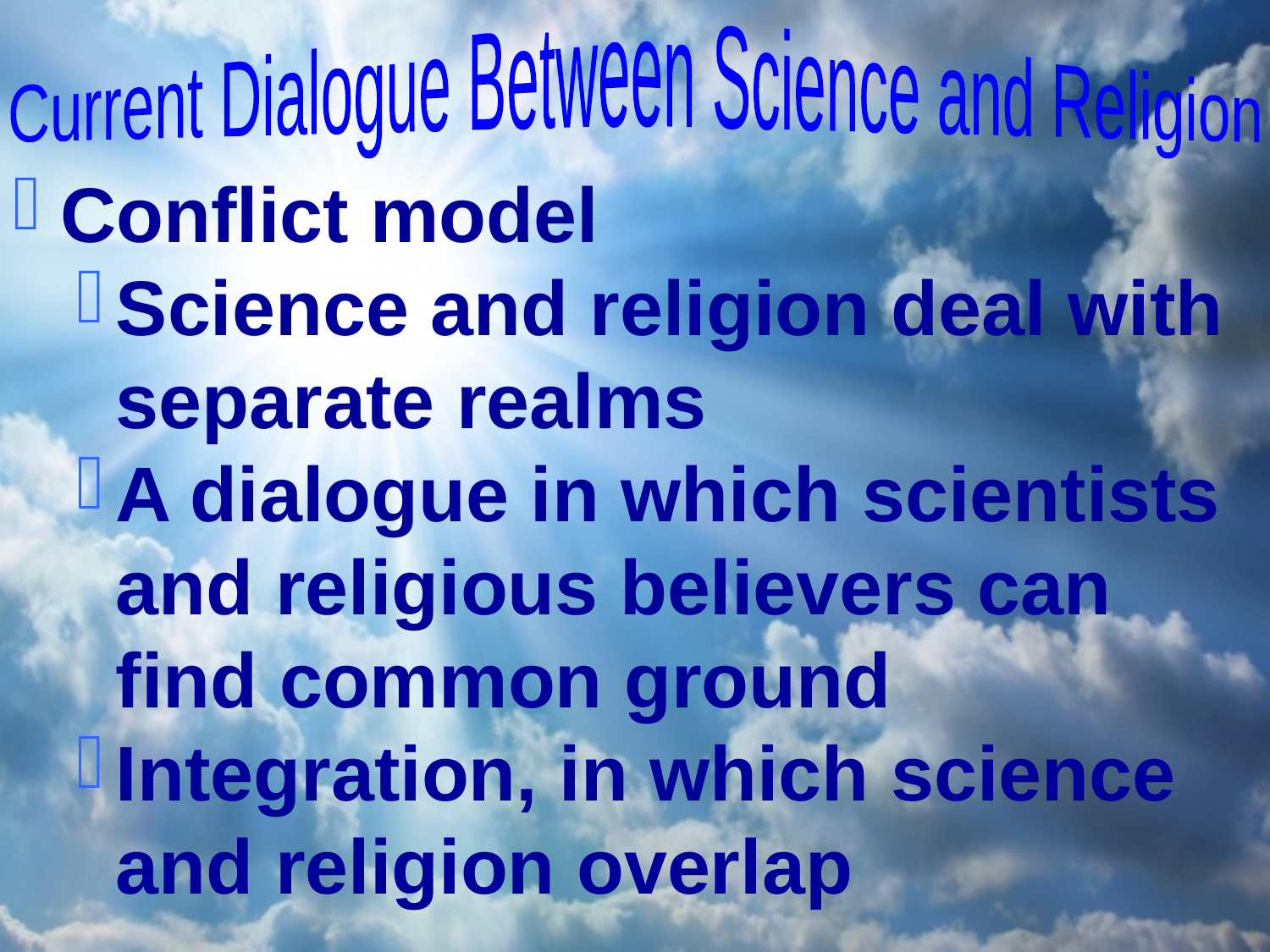

Current Dialogue Between Science and Religion
Conflict model
Science and religion deal with separate realms
A dialogue in which scientists and religious believers can find common ground
Integration, in which science and religion overlap